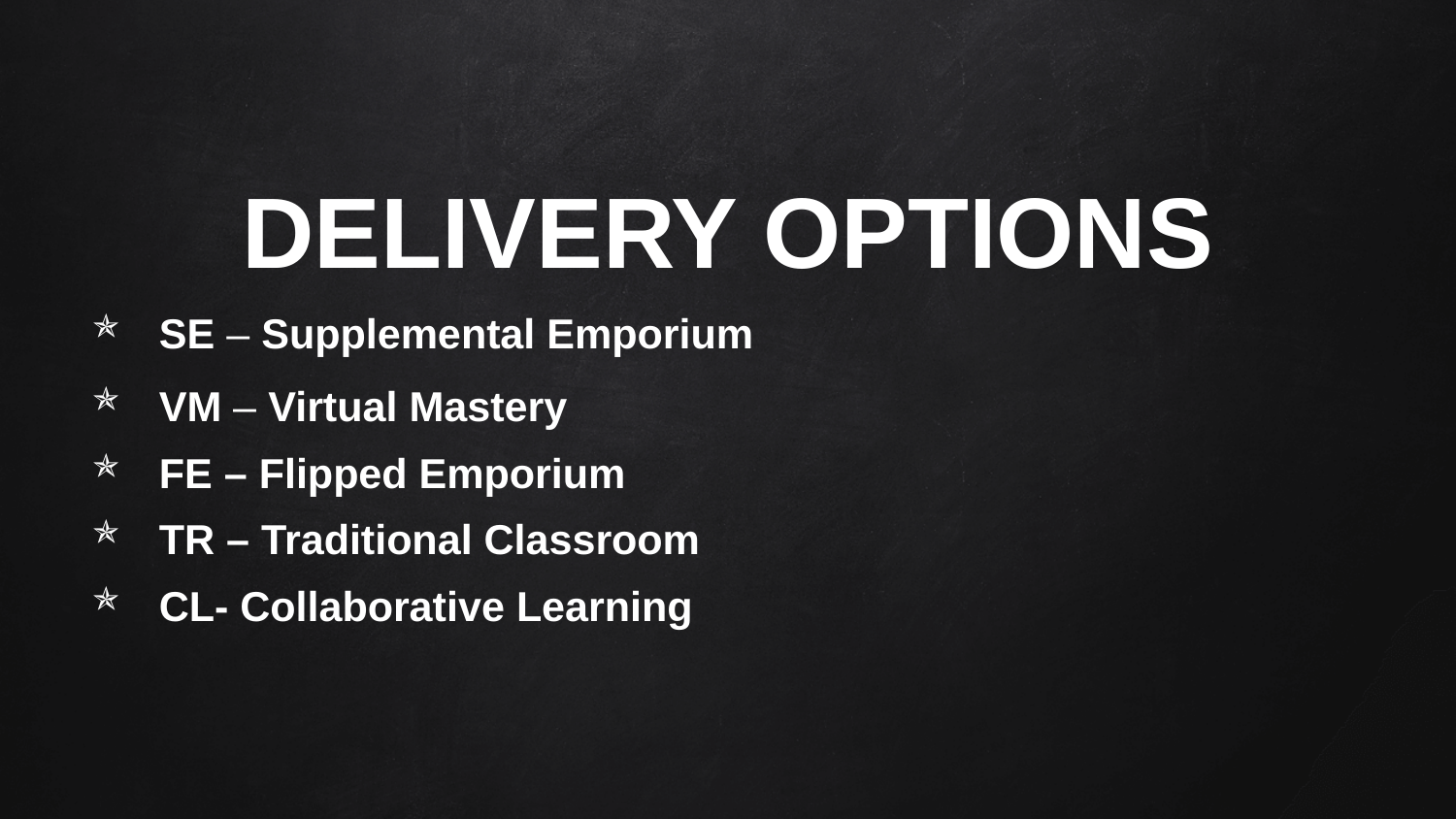

# DELIVERY OPTIONS

SE – Supplemental Emporium
VM – Virtual Mastery
FE – Flipped Emporium
TR – Traditional Classroom
CL- Collaborative Learning